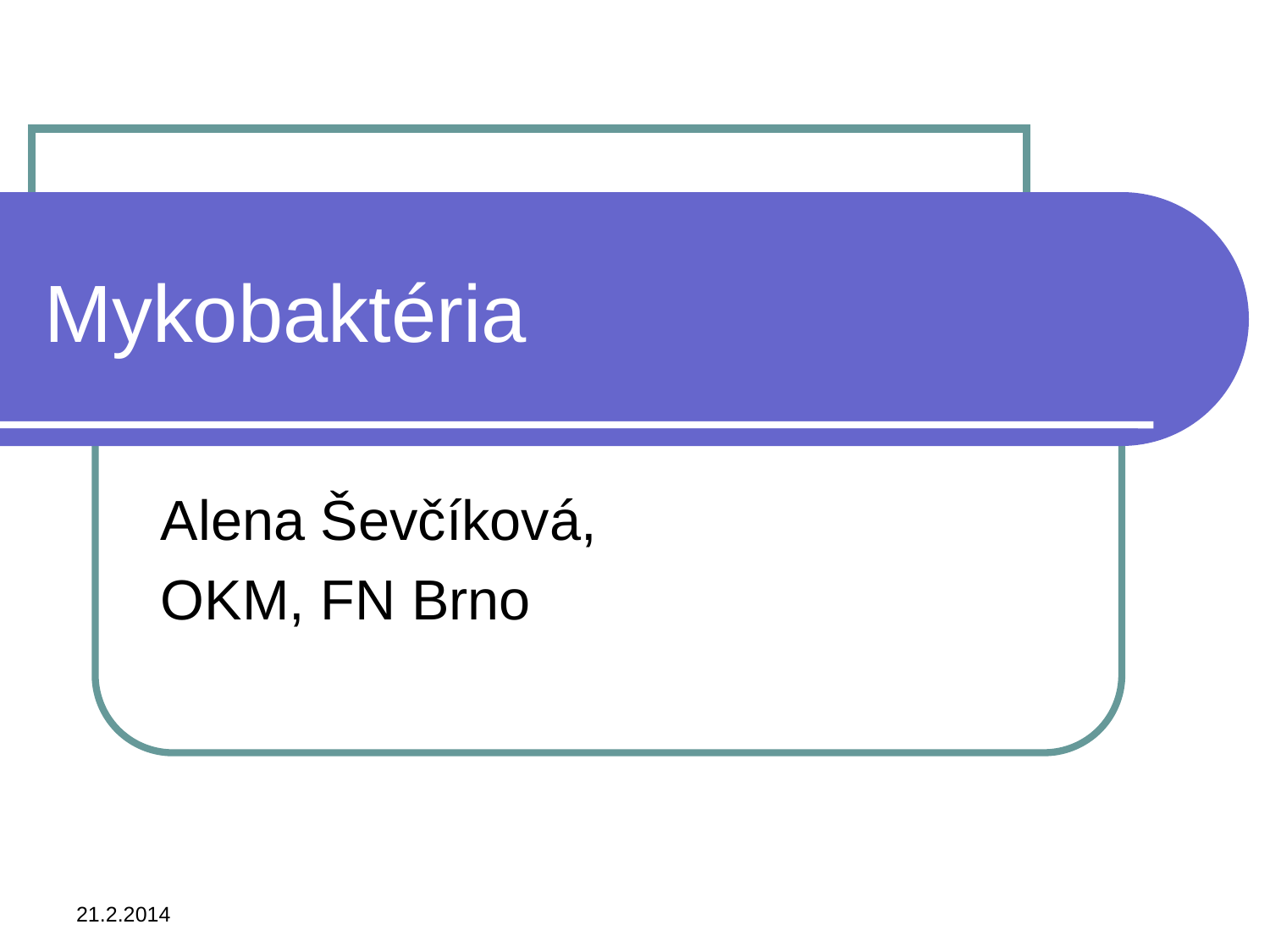

# Mykobaktéria
Alena Ševčíková,
OKM, FN Brno

21.2.2014